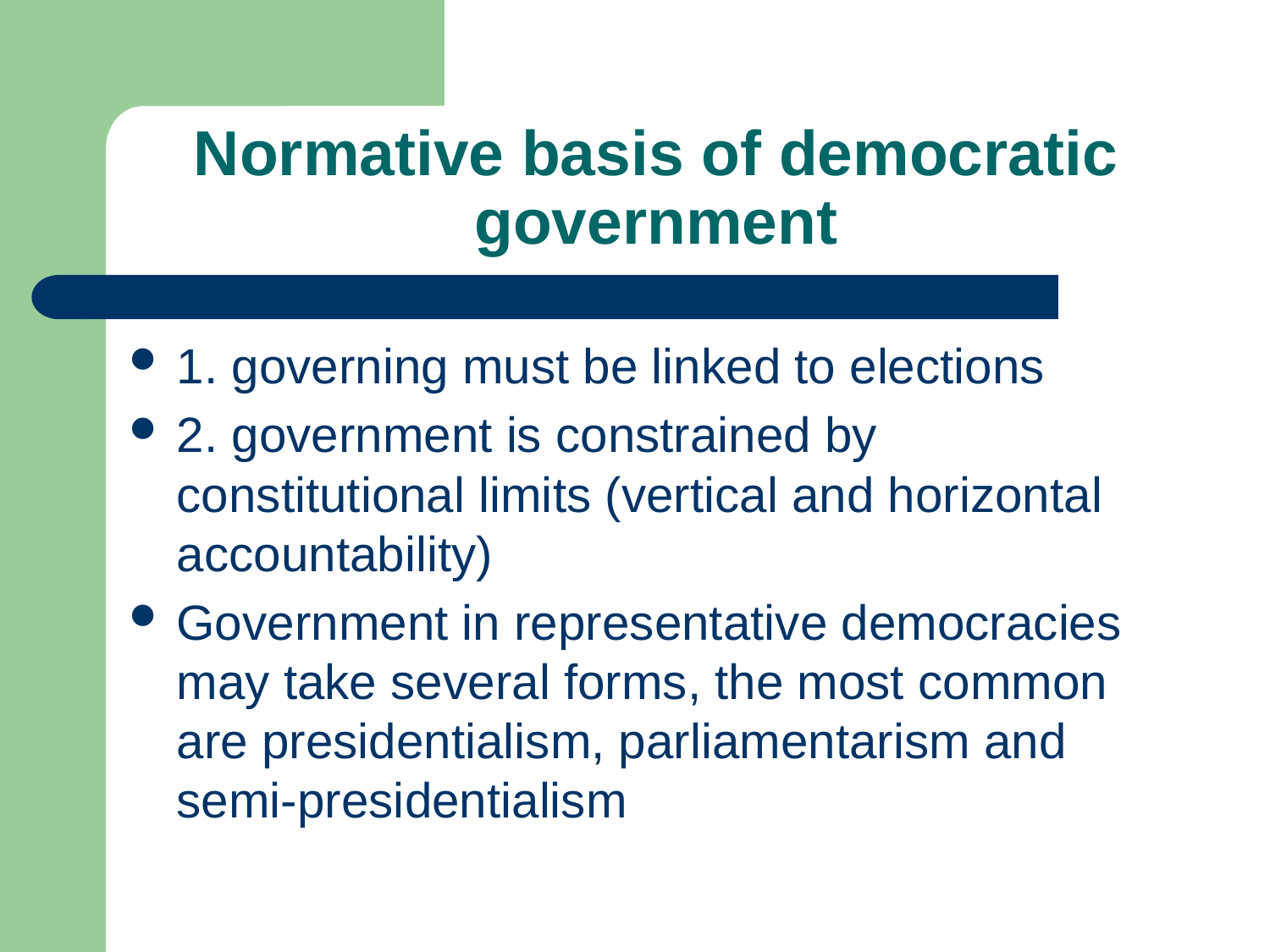

# Normative basis of democratic government
1. governing must be linked to elections
2. government is constrained by constitutional limits (vertical and horizontal accountability)
Government in representative democracies may take several forms, the most common are presidentialism, parliamentarism and semi-presidentialism